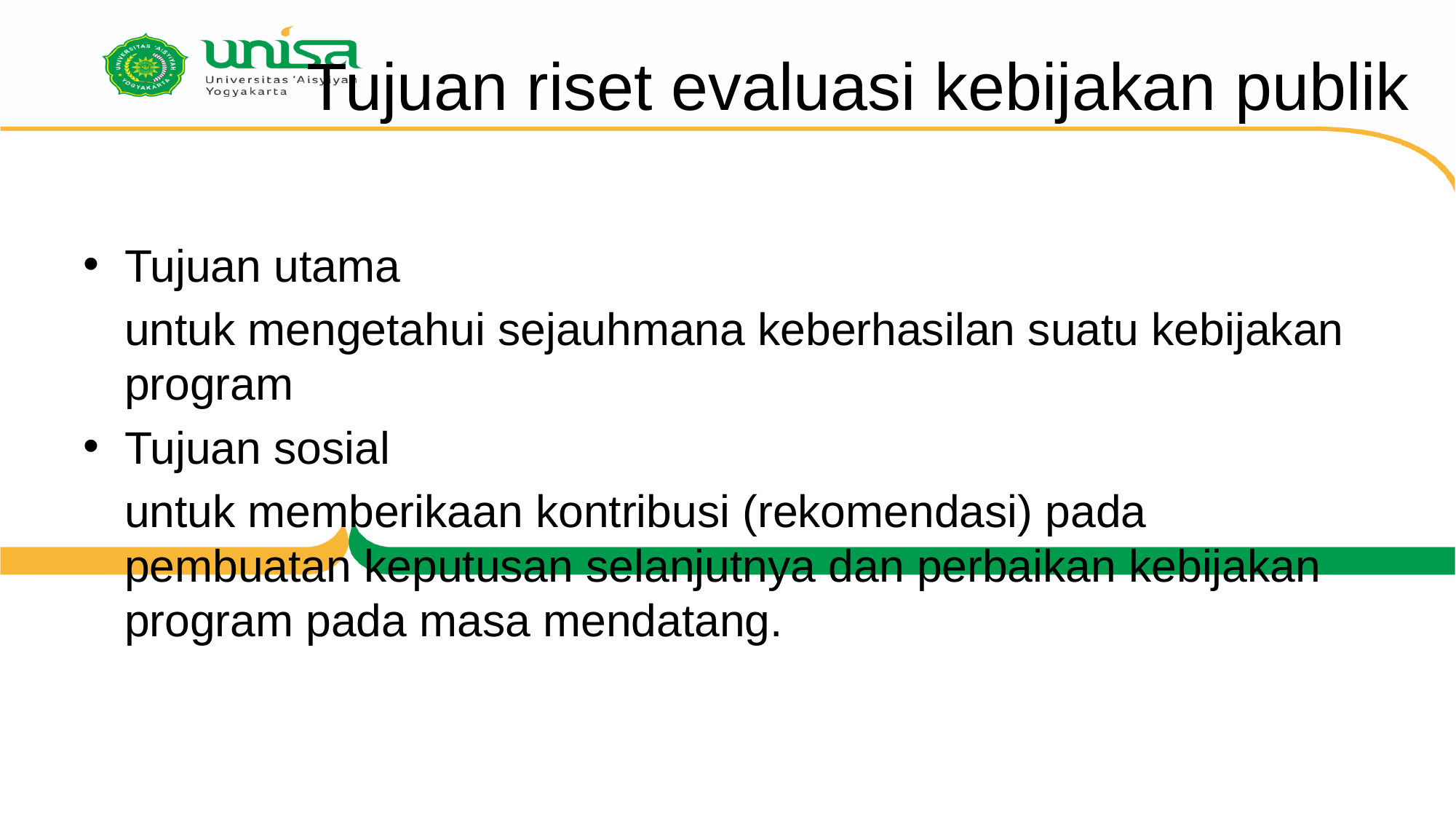

# Tujuan riset evaluasi kebijakan publik
Tujuan utama
	untuk mengetahui sejauhmana keberhasilan suatu kebijakan program
Tujuan sosial
	untuk memberikaan kontribusi (rekomendasi) pada pembuatan keputusan selanjutnya dan perbaikan kebijakan program pada masa mendatang.